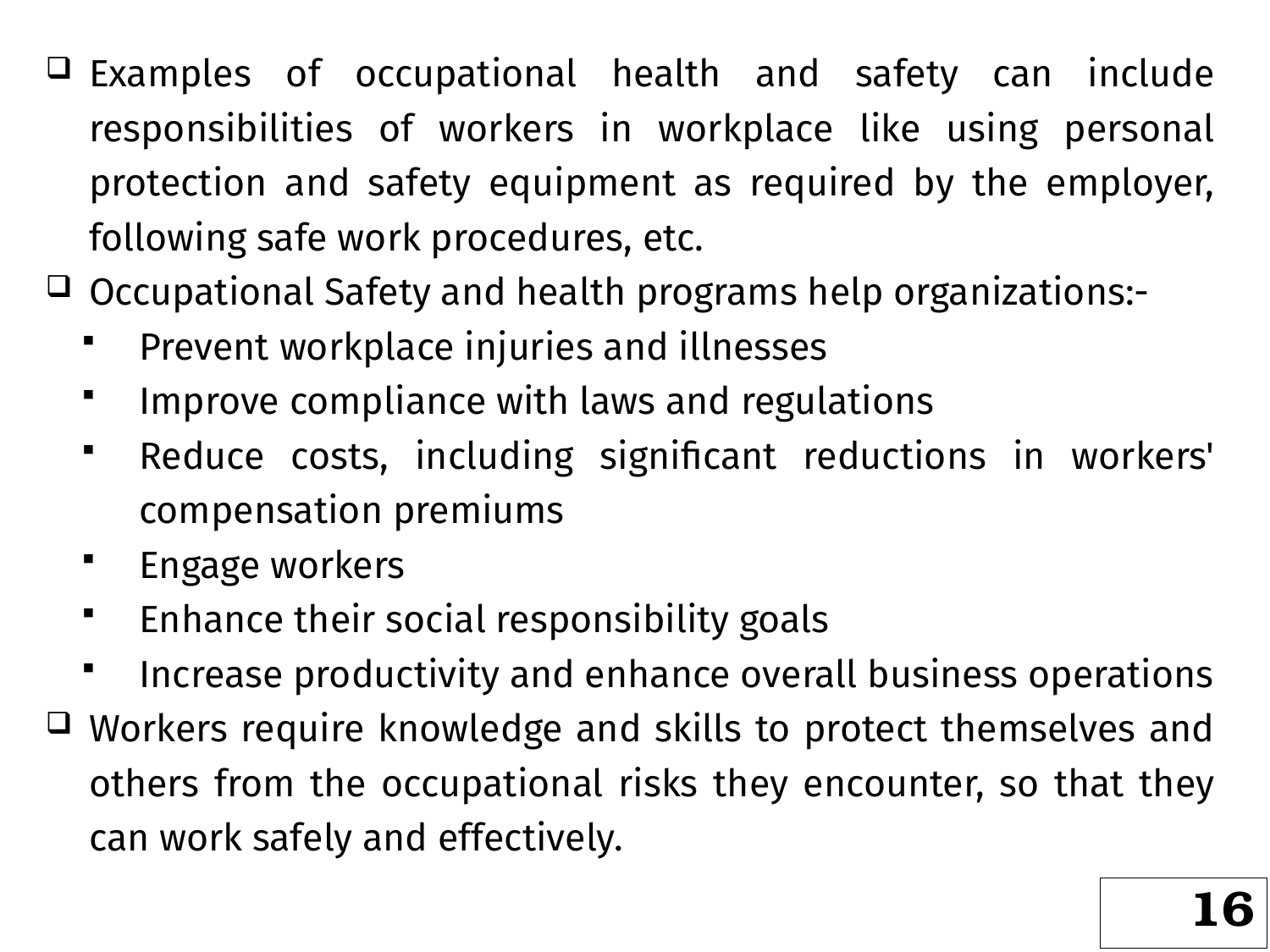

Examples of occupational health and safety can include responsibilities of workers in workplace like using personal protection and safety equipment as required by the employer, following safe work procedures, etc.
Occupational Safety and health programs help organizations:-
Prevent workplace injuries and illnesses
Improve compliance with laws and regulations
Reduce costs, including significant reductions in workers' compensation premiums
Engage workers
Enhance their social responsibility goals
Increase productivity and enhance overall business operations
Workers require knowledge and skills to protect themselves and others from the occupational risks they encounter, so that they can work safely and effectively.

16